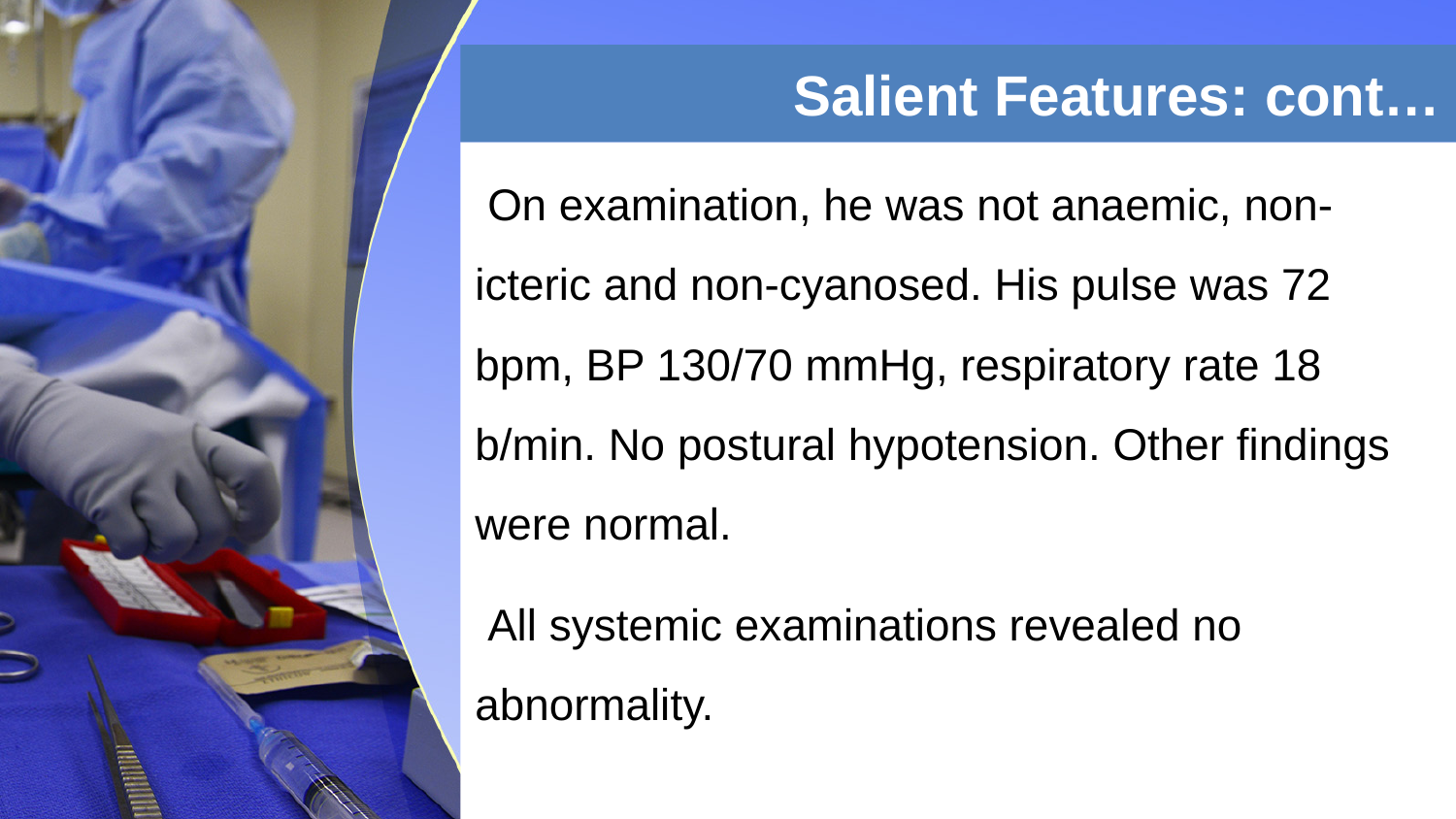

Salient Features: cont…
#
 On examination, he was not anaemic, non-icteric and non-cyanosed. His pulse was 72 bpm, BP 130/70 mmHg, respiratory rate 18 b/min. No postural hypotension. Other findings were normal.
 All systemic examinations revealed no abnormality.